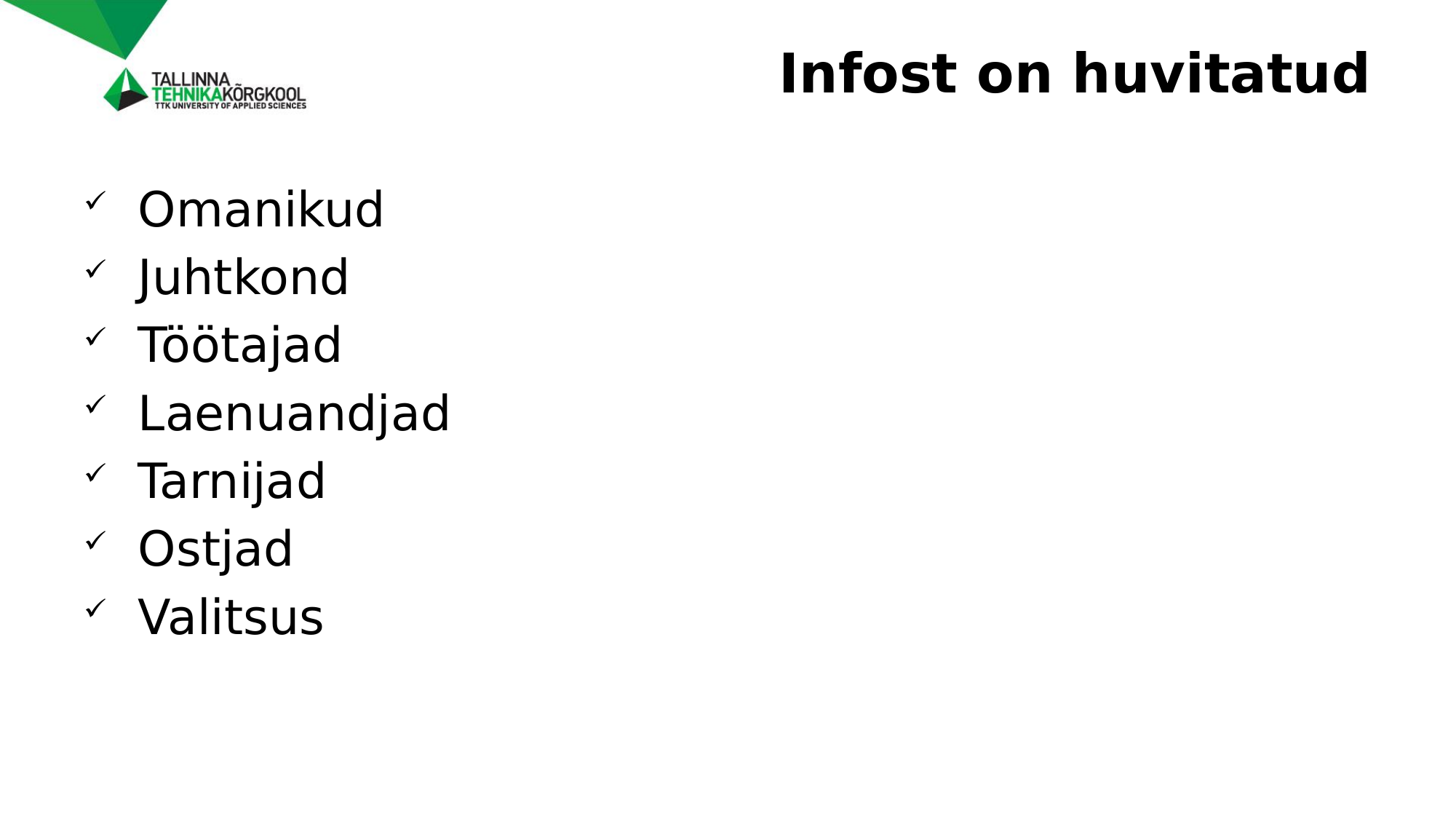

# Infost on huvitatud
Omanikud
Juhtkond
Töötajad
Laenuandjad
Tarnijad
Ostjad
Valitsus